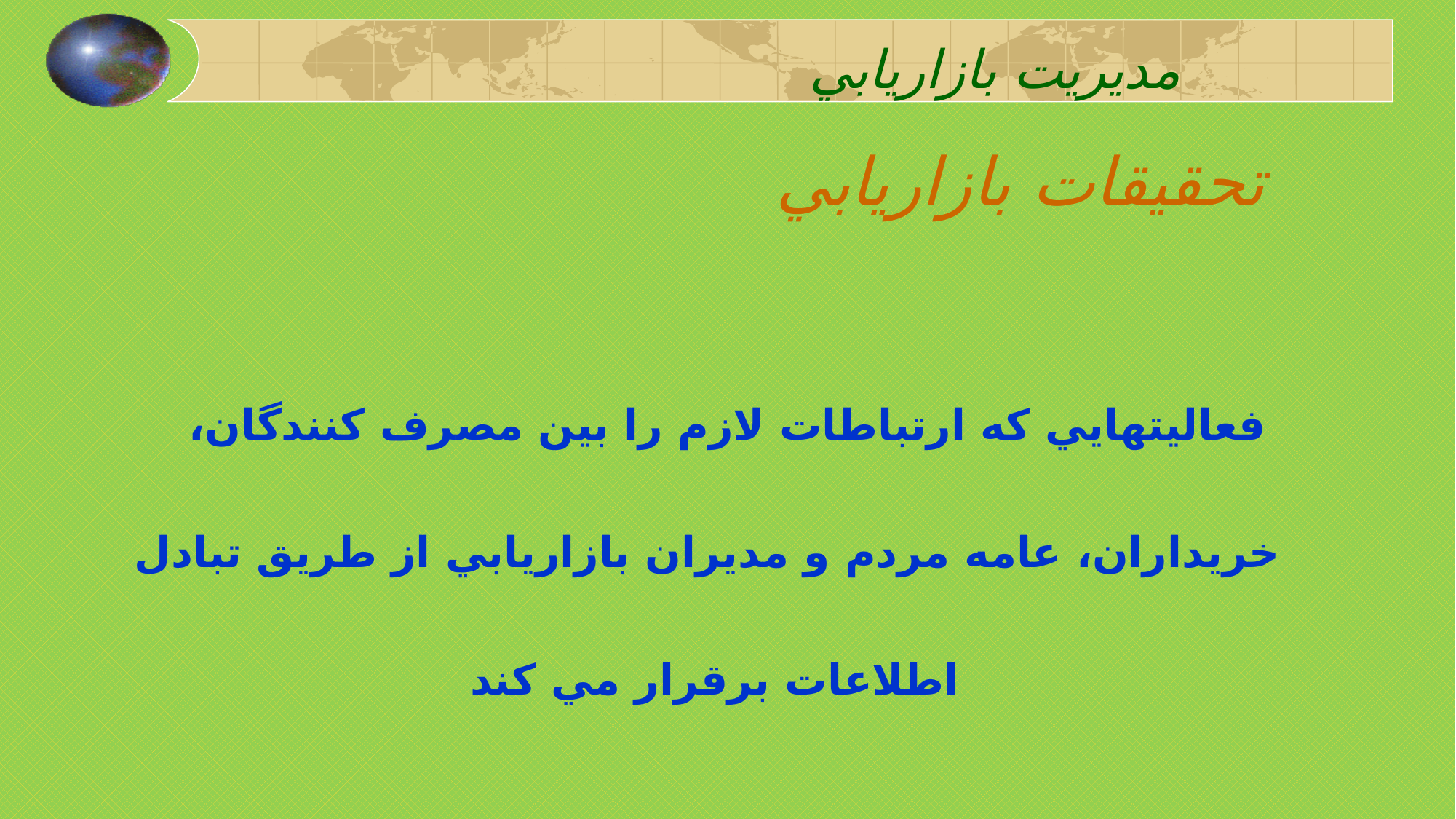

مديريت بازاريابي
# تحقيقات بازاريابي

فعاليتهايي که ارتباطات لازم را بين مصرف کنندگان، خريداران، عامه مردم و مديران بازاريابي از طريق تبادل اطلاعات برقرار مي کند